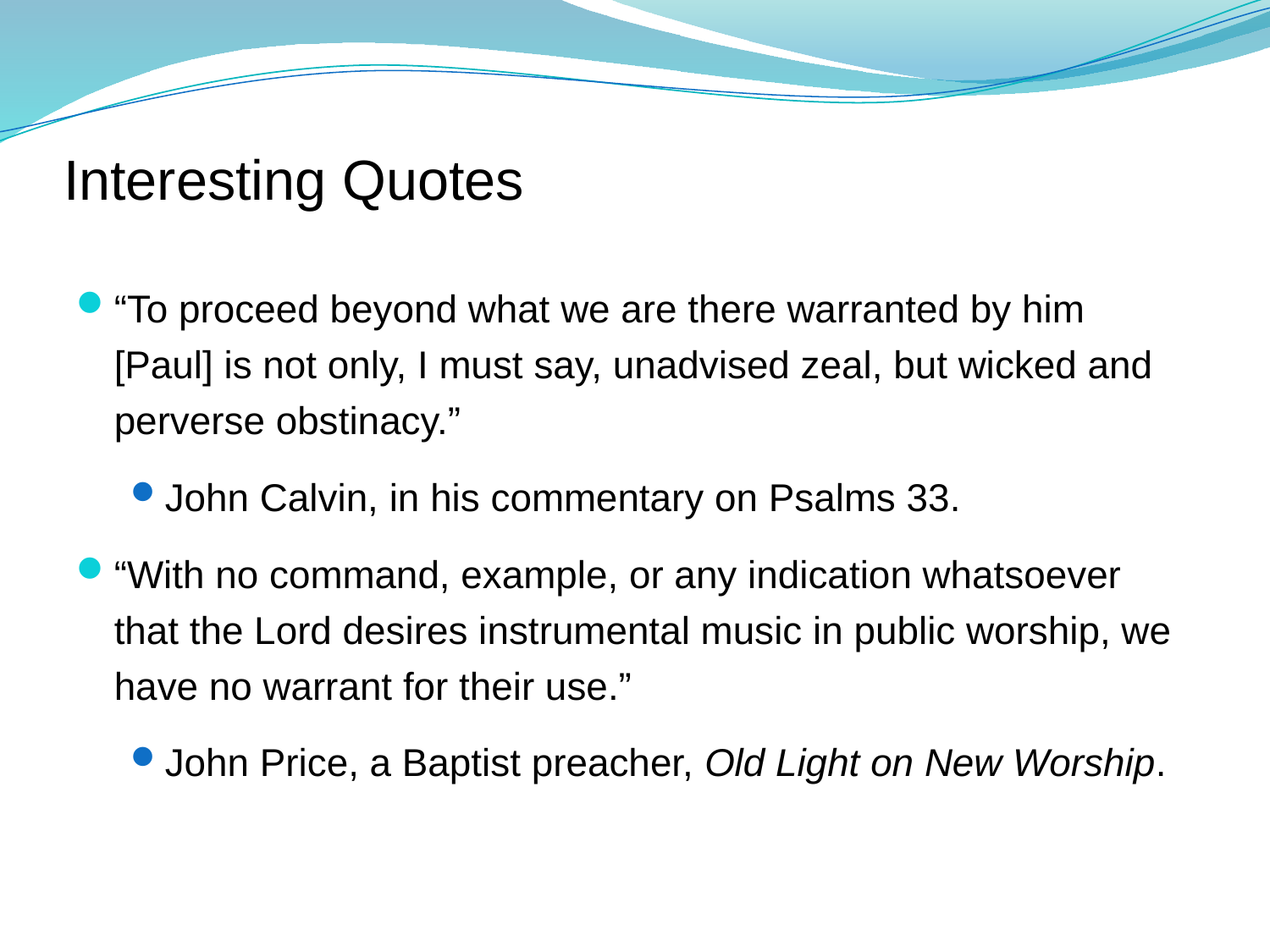

# Interesting Quotes
“To proceed beyond what we are there warranted by him [Paul] is not only, I must say, unadvised zeal, but wicked and perverse obstinacy.”
John Calvin, in his commentary on Psalms 33.
“With no command, example, or any indication whatsoever that the Lord desires instrumental music in public worship, we have no warrant for their use.”
John Price, a Baptist preacher, Old Light on New Worship.